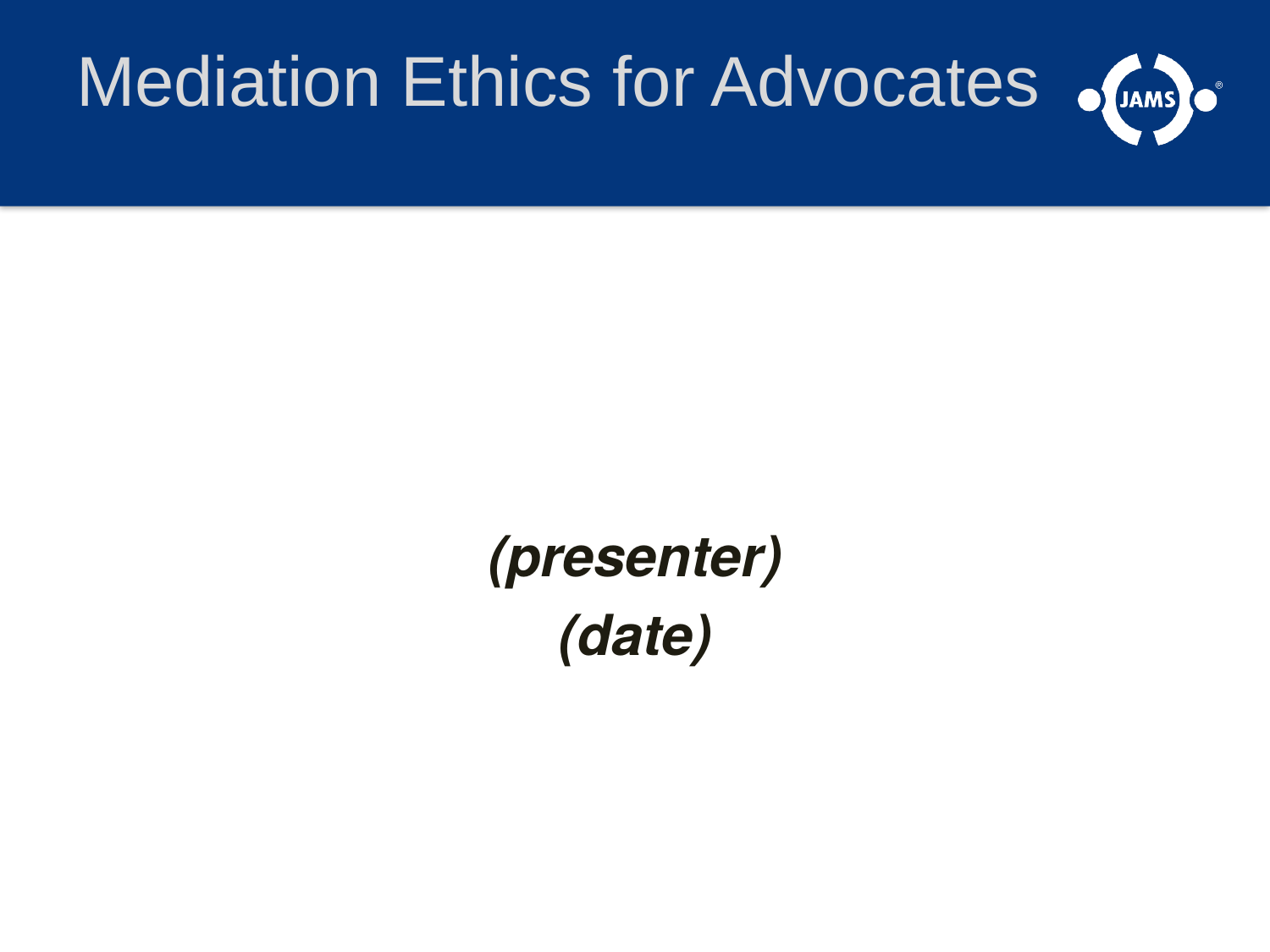

# Mediation Ethics for Advocates

(presenter)
(date)